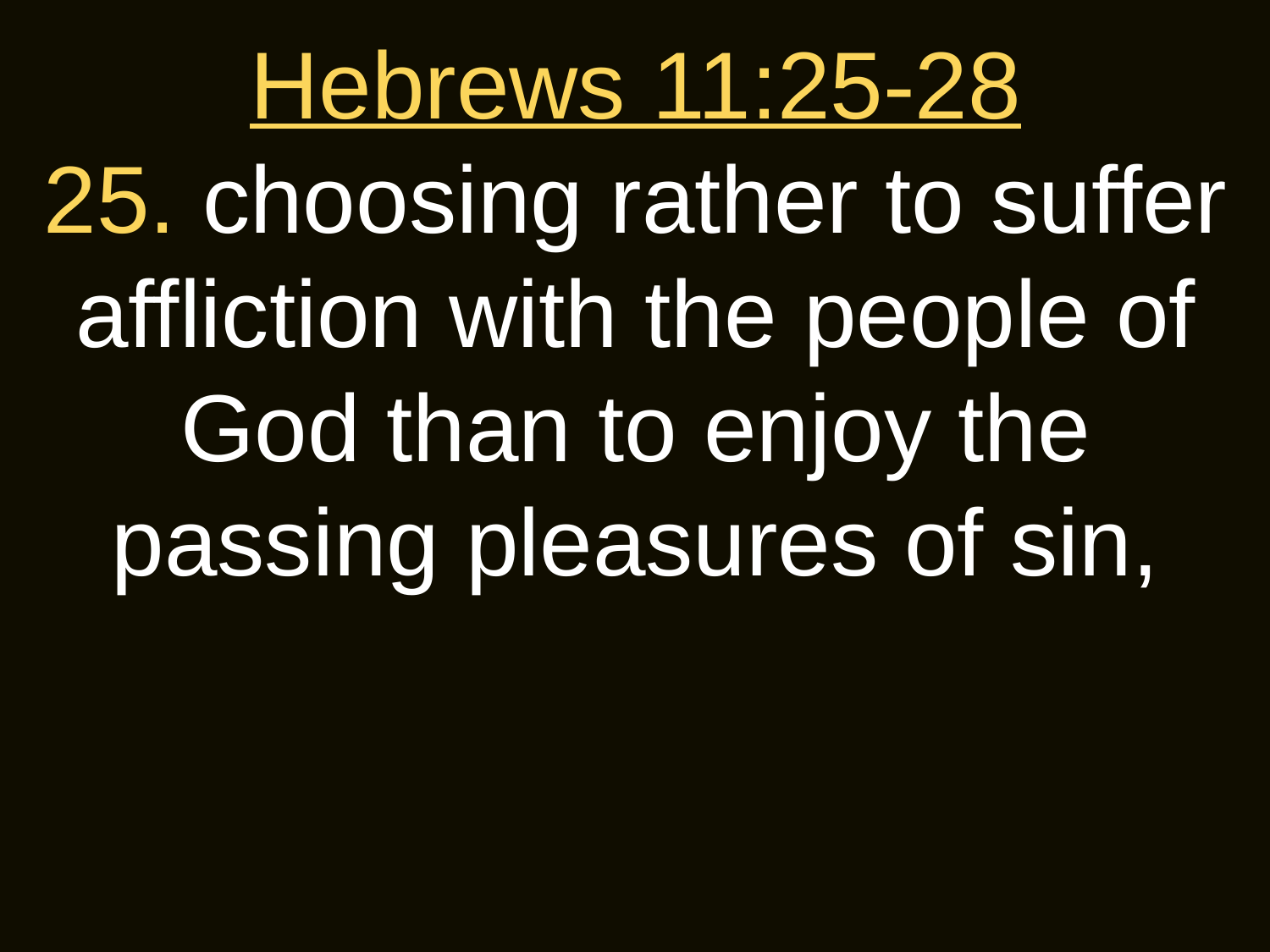

Hebrews 11:25-28
25. choosing rather to suffer affliction with the people of God than to enjoy the passing pleasures of sin,